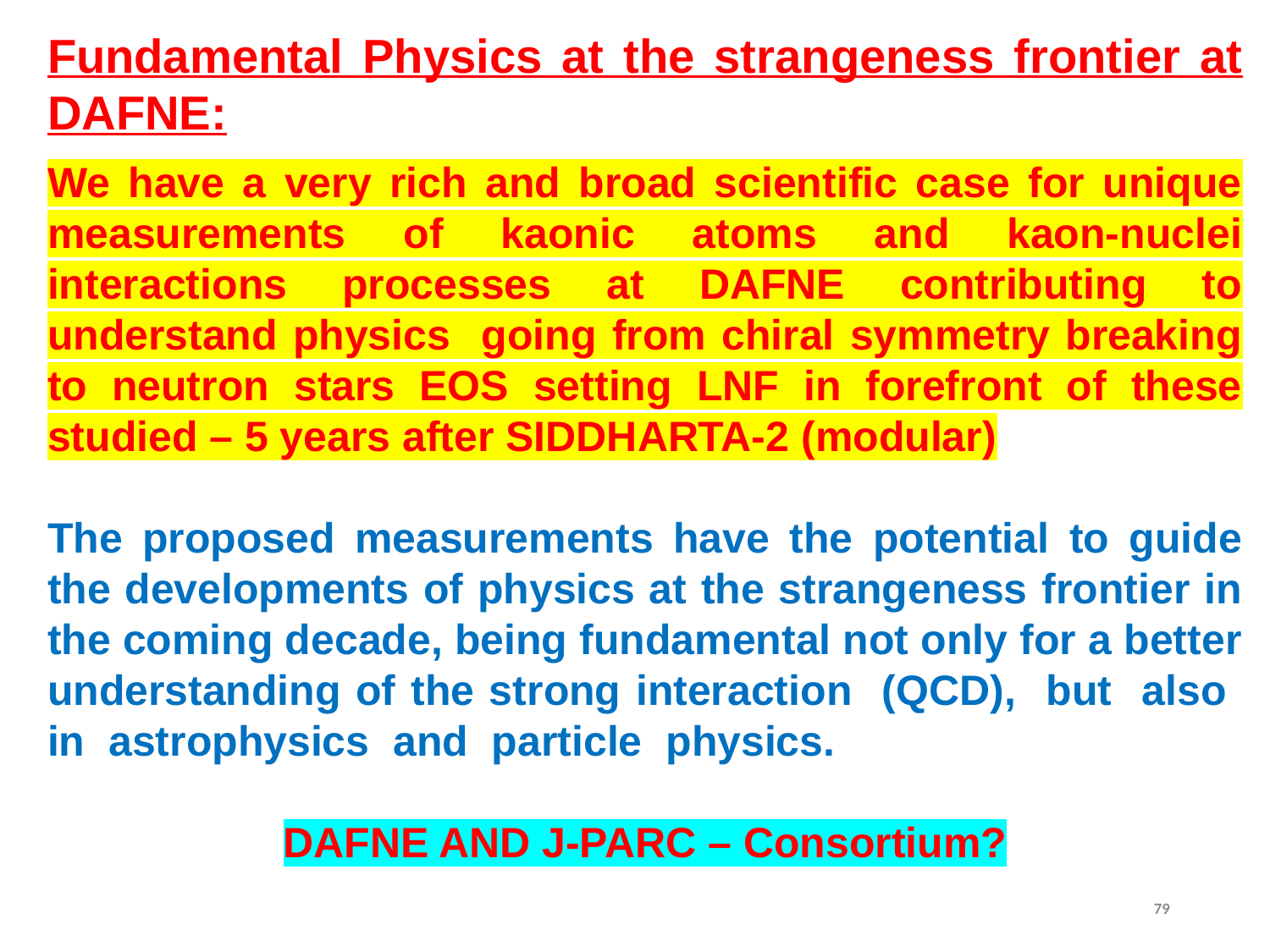

Fundamental Physics at the strangeness frontier at DAFNE:

We have a very rich and broad scientific case for unique measurements of kaonic atoms and kaon-nuclei interactions processes at DAFNE contributing to understand physics  going from chiral symmetry breaking to neutron stars EOS setting LNF in forefront of these studied – 5 years after SIDDHARTA-2 (modular)

The proposed measurements have the potential to guide the developments of physics at the strangeness frontier in the coming decade, being fundamental not only for a better understanding of the strong interaction  (QCD),  but  also  in  astrophysics  and  particle  physics.

DAFNE AND J-PARC – Consortium?
79